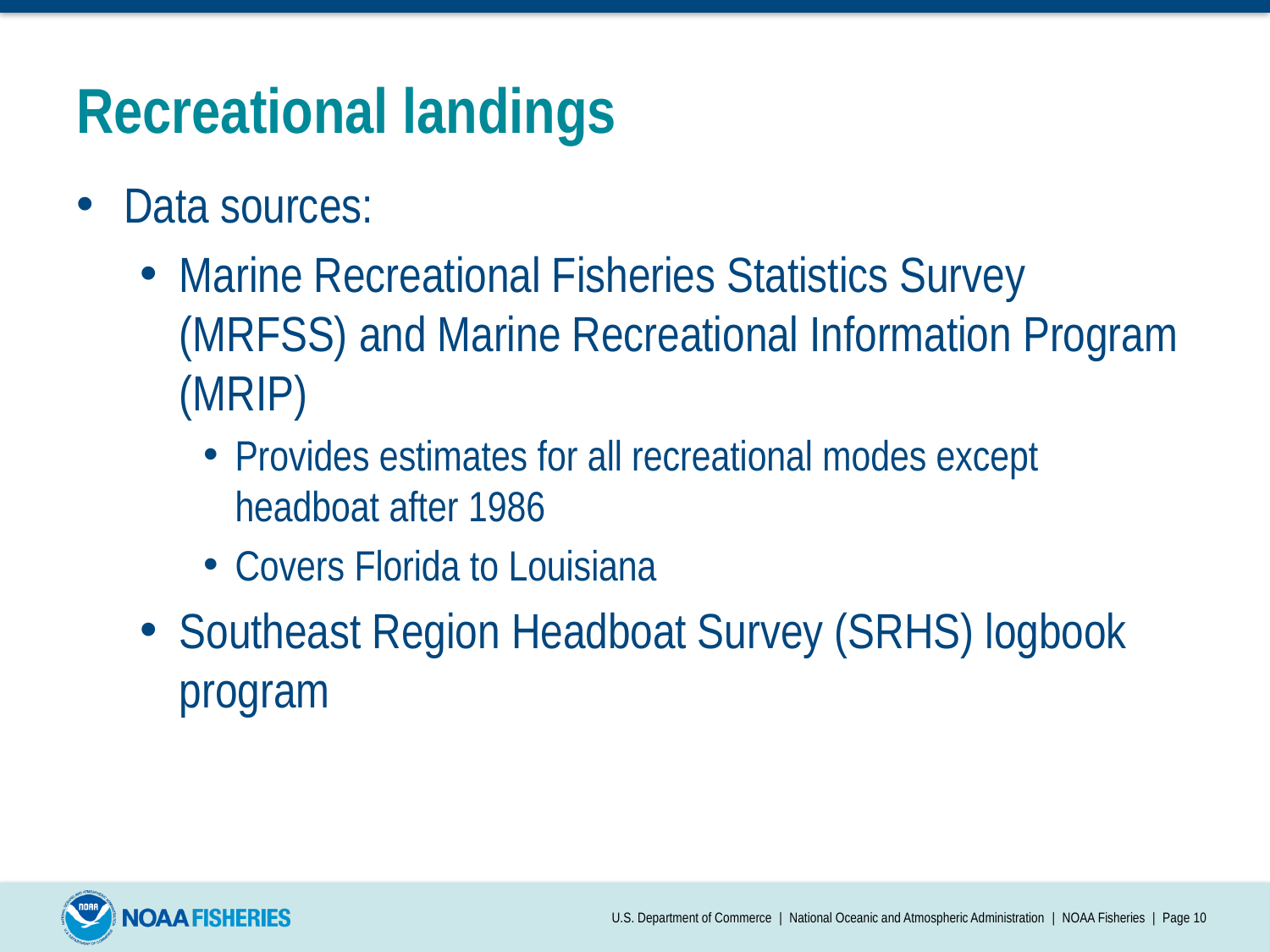

# Recreational landings
Data sources:
Marine Recreational Fisheries Statistics Survey (MRFSS) and Marine Recreational Information Program (MRIP)
Provides estimates for all recreational modes except headboat after 1986
Covers Florida to Louisiana
Southeast Region Headboat Survey (SRHS) logbook program

U.S. Department of Commerce | National Oceanic and Atmospheric Administration | NOAA Fisheries | Page 10